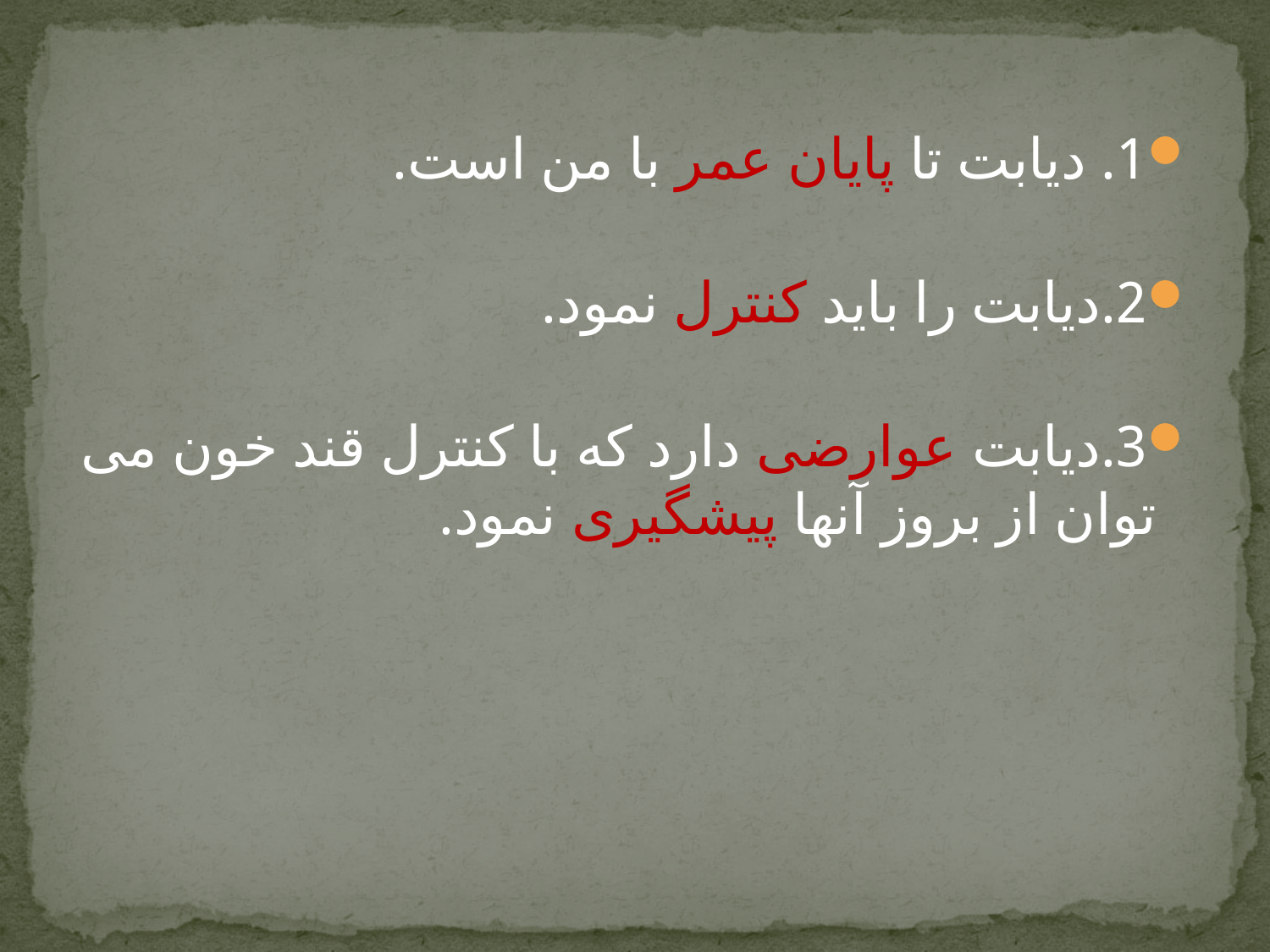

1. دیابت تا پایان عمر با من است.

2.دیابت را باید کنترل نمود.

3.دیابت عوارضی دارد که با کنترل قند خون می توان از بروز آنها پیشگیری نمود.